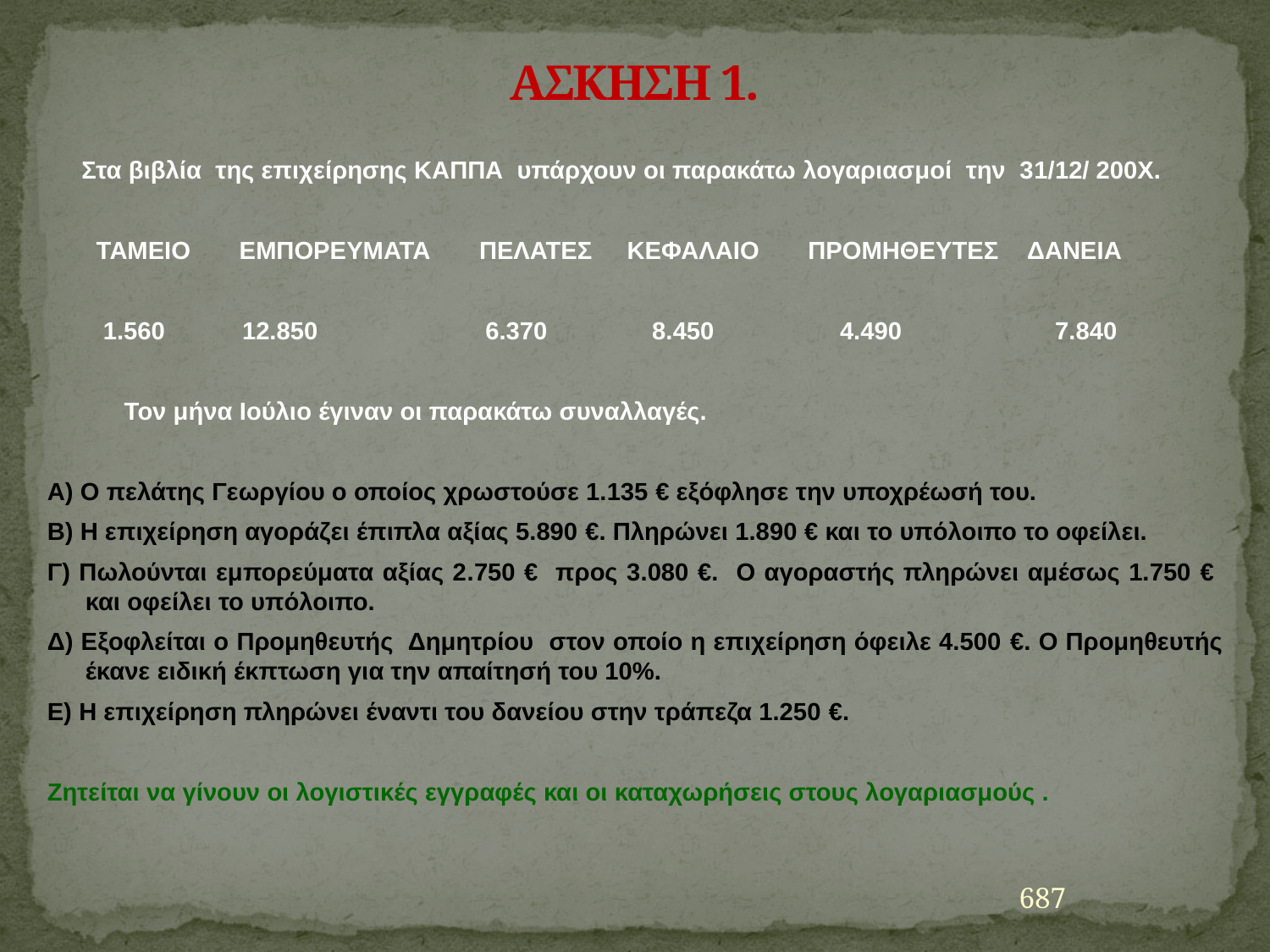

# ΑΣΚΗΣΗ 1.
     Στα βιβλία  της επιχείρησης ΚΑΠΠΑ  υπάρχουν οι παρακάτω λογαριασμοί  την  31/12/ 200Χ.

       ΤΑΜΕΙΟ       ΕΜΠΟΡΕΥΜΑΤΑ       ΠΕΛΑΤΕΣ     ΚΕΦΑΛΑΙΟ       ΠΡΟΜΗΘΕΥΤΕΣ    ΔΑΝΕΙΑ

        1.560           12.850                        6.370               8.450                  4.490                      7.840

           Τον μήνα Ιούλιο έγιναν οι παρακάτω συναλλαγές.

Α) Ο πελάτης Γεωργίου ο οποίος χρωστούσε 1.135 € εξόφλησε την υποχρέωσή του.
Β) Η επιχείρηση αγοράζει έπιπλα αξίας 5.890 €. Πληρώνει 1.890 € και το υπόλοιπο το οφείλει.
Γ) Πωλούνται εμπορεύματα αξίας 2.750 €  προς 3.080 €.  Ο αγοραστής πληρώνει αμέσως 1.750 €  και οφείλει το υπόλοιπο.
Δ) Εξοφλείται ο Προμηθευτής  Δημητρίου  στον οποίο η επιχείρηση όφειλε 4.500 €. Ο Προμηθευτής έκανε ειδική έκπτωση για την απαίτησή του 10%.
Ε) Η επιχείρηση πληρώνει έναντι του δανείου στην τράπεζα 1.250 €.

Ζητείται να γίνουν οι λογιστικές εγγραφές και οι καταχωρήσεις στους λογαριασμούς .

687